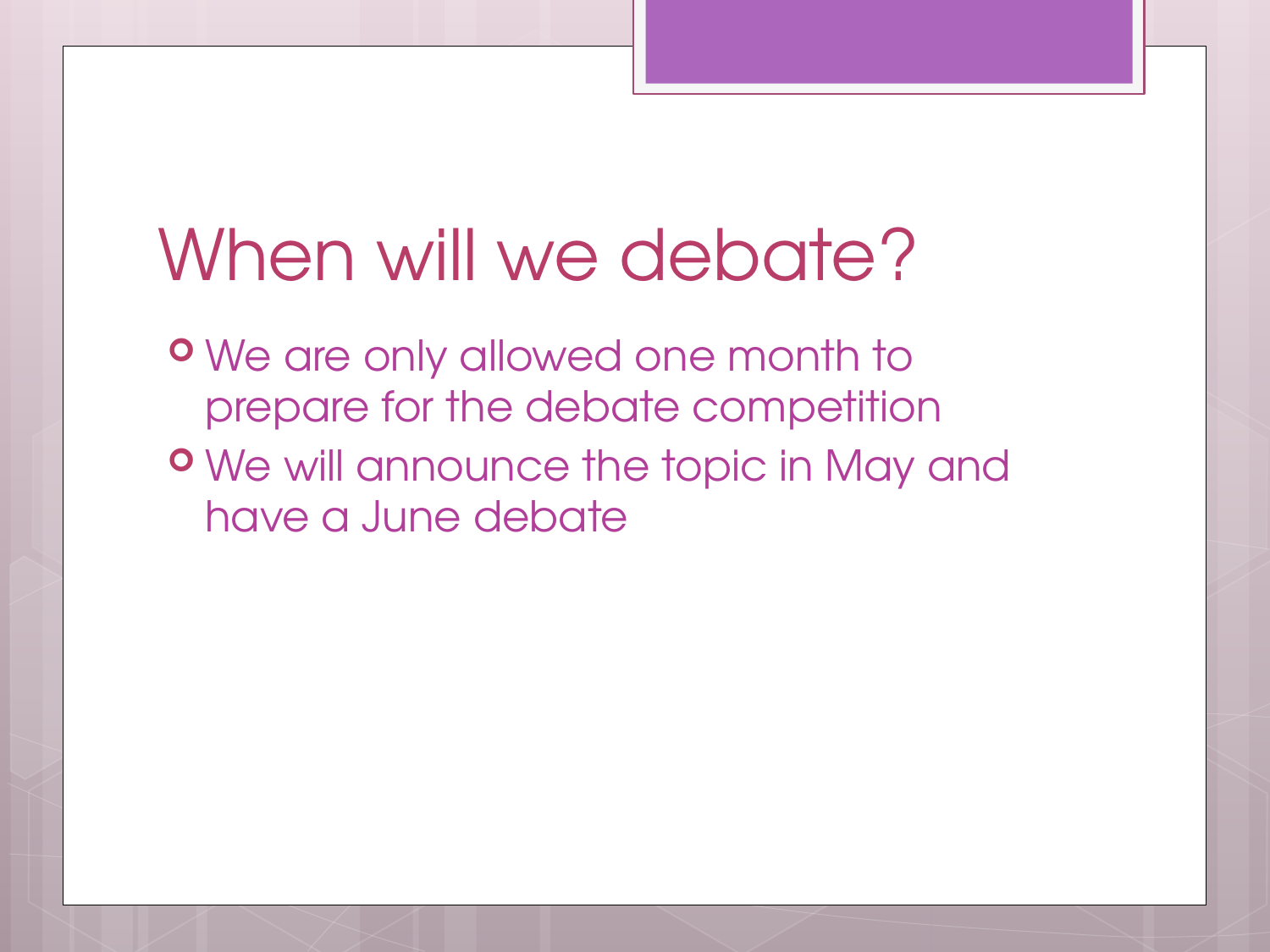

# When will we debate?
We are only allowed one month to prepare for the debate competition
We will announce the topic in May and have a June debate